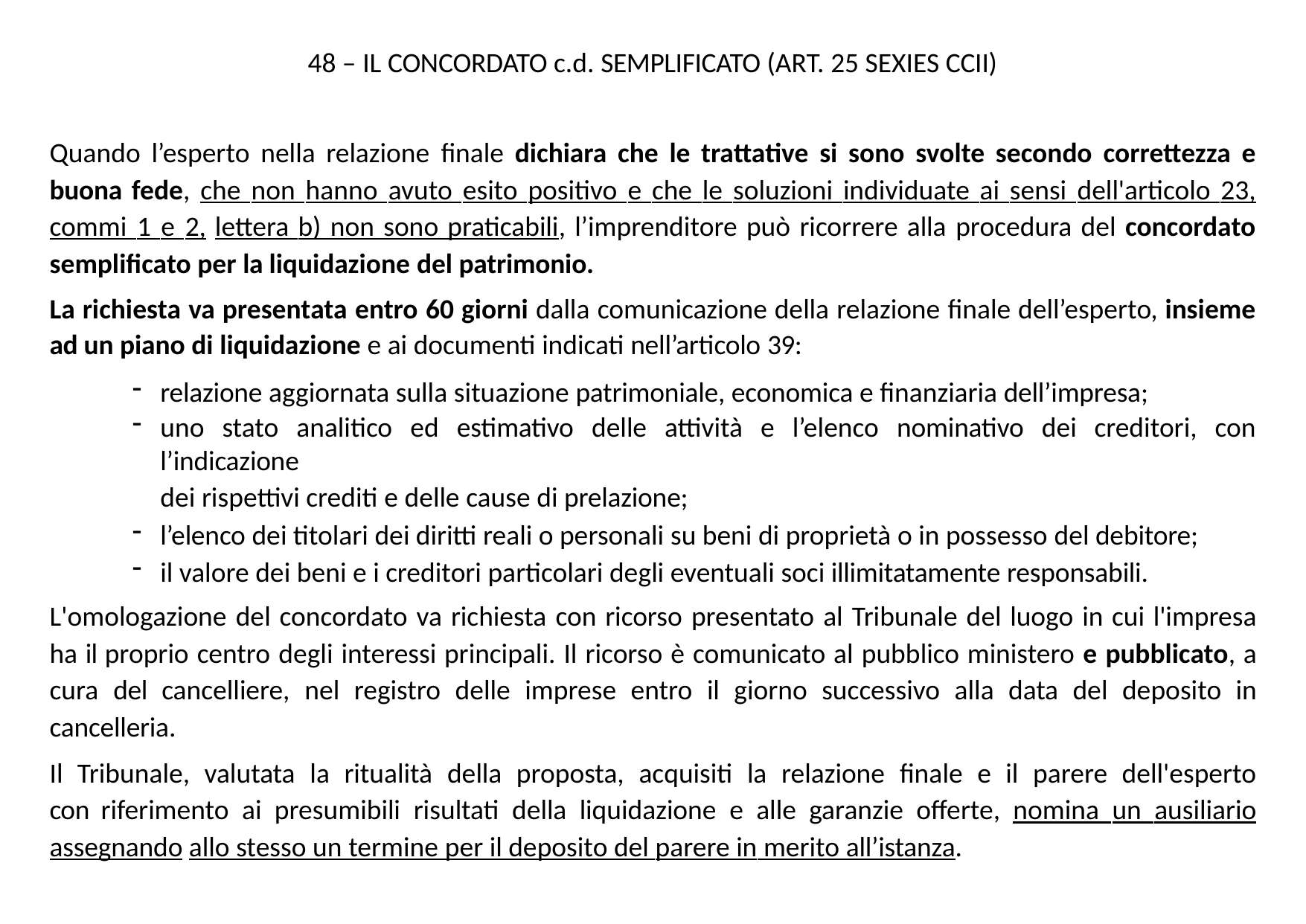

48 – IL CONCORDATO c.d. SEMPLIFICATO (ART. 25 SEXIES CCII)

Quando l’esperto nella relazione finale dichiara che le trattative si sono svolte secondo correttezza e buona fede, che non hanno avuto esito positivo e che le soluzioni individuate ai sensi dell'articolo 23, commi 1 e 2, lettera b) non sono praticabili, l’imprenditore può ricorrere alla procedura del concordato semplificato per la liquidazione del patrimonio.
La richiesta va presentata entro 60 giorni dalla comunicazione della relazione finale dell’esperto, insieme ad un piano di liquidazione e ai documenti indicati nell’articolo 39:
relazione aggiornata sulla situazione patrimoniale, economica e finanziaria dell’impresa;
uno stato analitico ed estimativo delle attività e l’elenco nominativo dei creditori, con l’indicazione
dei rispettivi crediti e delle cause di prelazione;
l’elenco dei titolari dei diritti reali o personali su beni di proprietà o in possesso del debitore;
il valore dei beni e i creditori particolari degli eventuali soci illimitatamente responsabili.
L'omologazione del concordato va richiesta con ricorso presentato al Tribunale del luogo in cui l'impresa ha il proprio centro degli interessi principali. Il ricorso è comunicato al pubblico ministero e pubblicato, a cura del cancelliere, nel registro delle imprese entro il giorno successivo alla data del deposito in cancelleria.
Il Tribunale, valutata la ritualità della proposta, acquisiti la relazione finale e il parere dell'esperto con riferimento ai presumibili risultati della liquidazione e alle garanzie offerte, nomina un ausiliario assegnando allo stesso un termine per il deposito del parere in merito all’istanza.